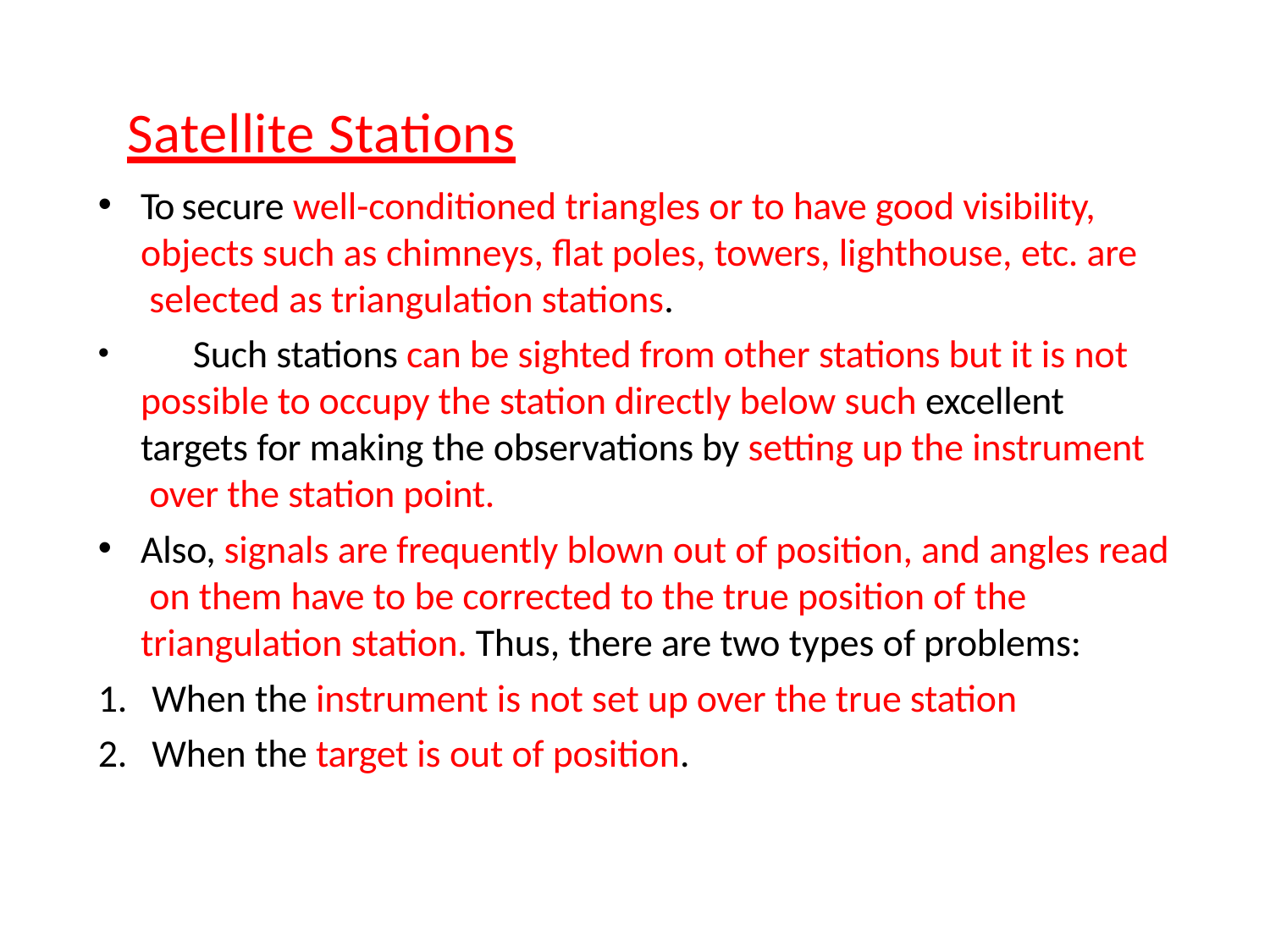

# Satellite Stations
To secure well-conditioned triangles or to have good visibility,  objects such as chimneys, flat poles, towers, lighthouse, etc. are  selected as triangulation stations.
	Such stations can be sighted from other stations but it is not  possible to occupy the station directly below such excellent  targets for making the observations by setting up the instrument  over the station point.
Also, signals are frequently blown out of position, and angles read  on them have to be corrected to the true position of the  triangulation station. Thus, there are two types of problems:
When the instrument is not set up over the true station
When the target is out of position.